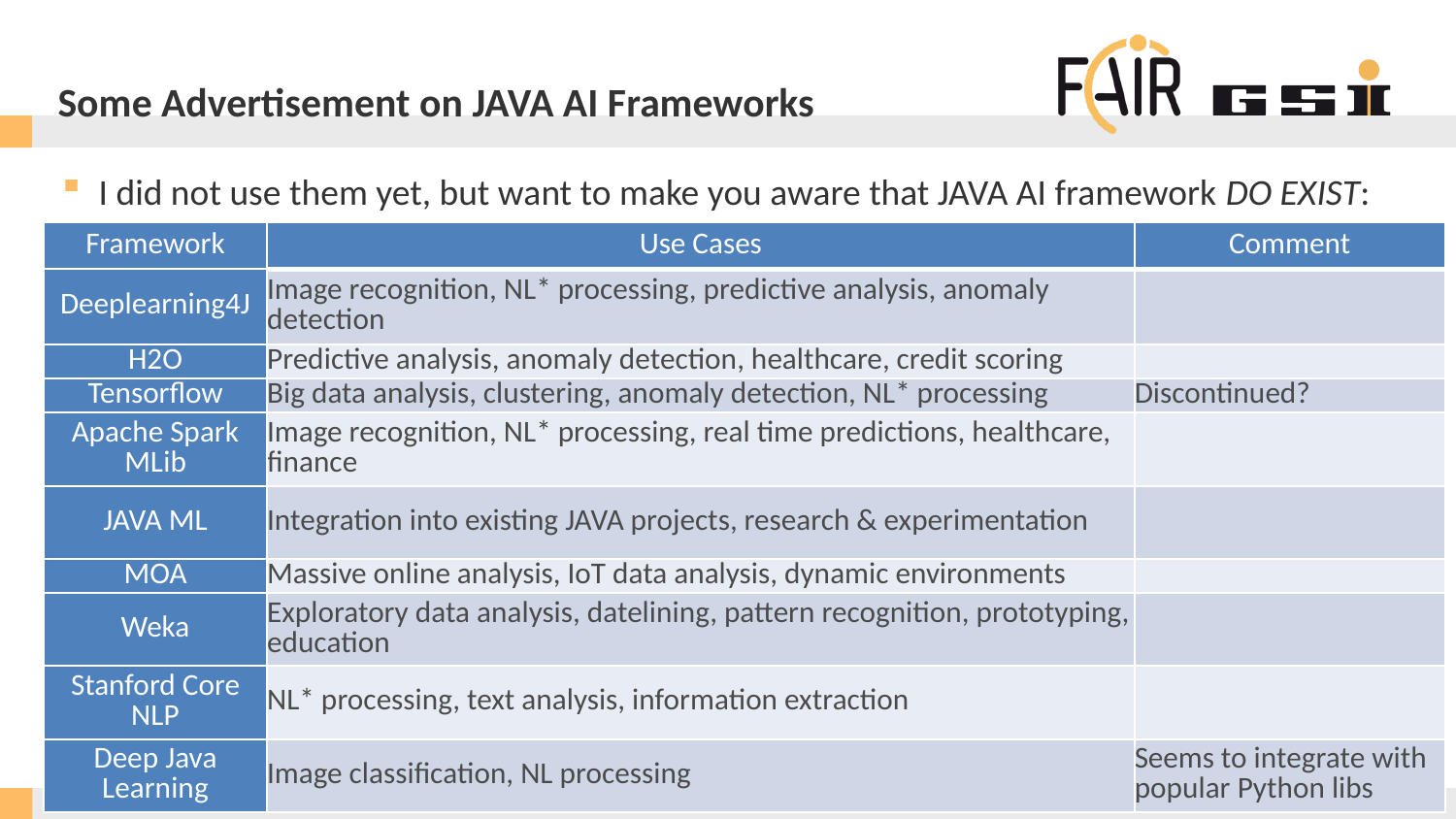

Some Advertisement on JAVA AI Frameworks
I did not use them yet, but want to make you aware that JAVA AI framework DO EXIST:
| Framework | Use Cases | Comment |
| --- | --- | --- |
| Deeplearning4J | Image recognition, NL\* processing, predictive analysis, anomaly detection |  |
| H2O | Predictive analysis, anomaly detection, healthcare, credit scoring |  |
| Tensorflow | Big data analysis, clustering, anomaly detection, NL\* processing | Discontinued? |
| Apache Spark MLib | Image recognition, NL\* processing, real time predictions, healthcare, finance |  |
| JAVA ML | Integration into existing JAVA projects, research & experimentation |  |
| MOA | Massive online analysis, IoT data analysis, dynamic environments |  |
| Weka | Exploratory data analysis, datelining, pattern recognition, prototyping, education |  |
| Stanford Core NLP | NL\* processing, text analysis, information extraction |  |
| Deep Java Learning | Image classification, NL processing | Seems to integrate with popular Python libs |